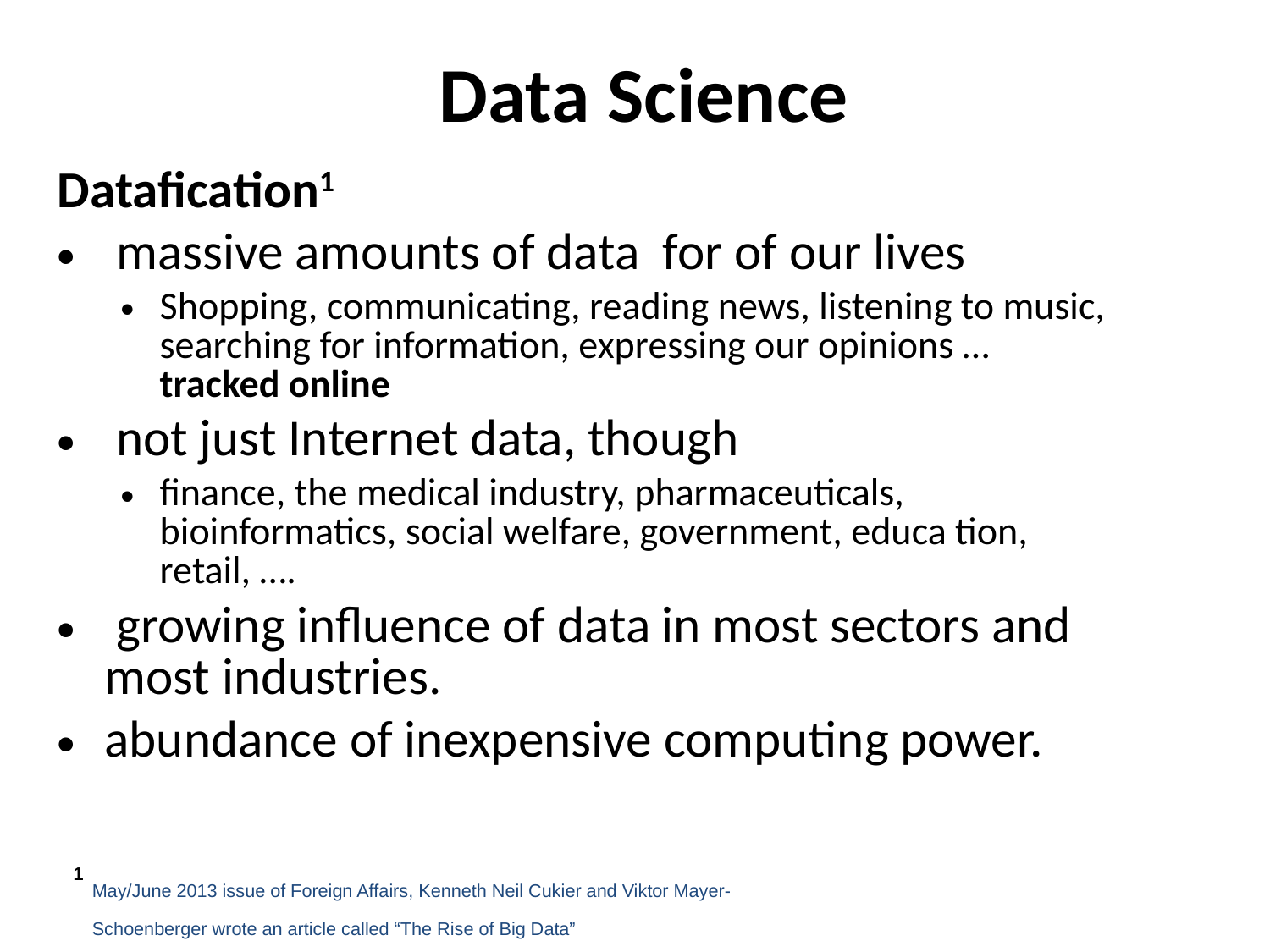

Data Science

Datafication1
 massive amounts of data  for of our lives
Shopping, communicating, reading news, listening to music, searching for information, expressing our opinions …tracked online
 not just Internet data, though
finance, the medical industry, pharmaceuticals, bioinformatics, social welfare, government, educa tion, retail, ….
 growing influence of data in most sectors and most industries.
abundance of inexpensive computing power.
1
May/June 2013 issue of Foreign Affairs, Kenneth Neil Cukier and Viktor Mayer-Schoenberger wrote an article called “The Rise of Big Data”